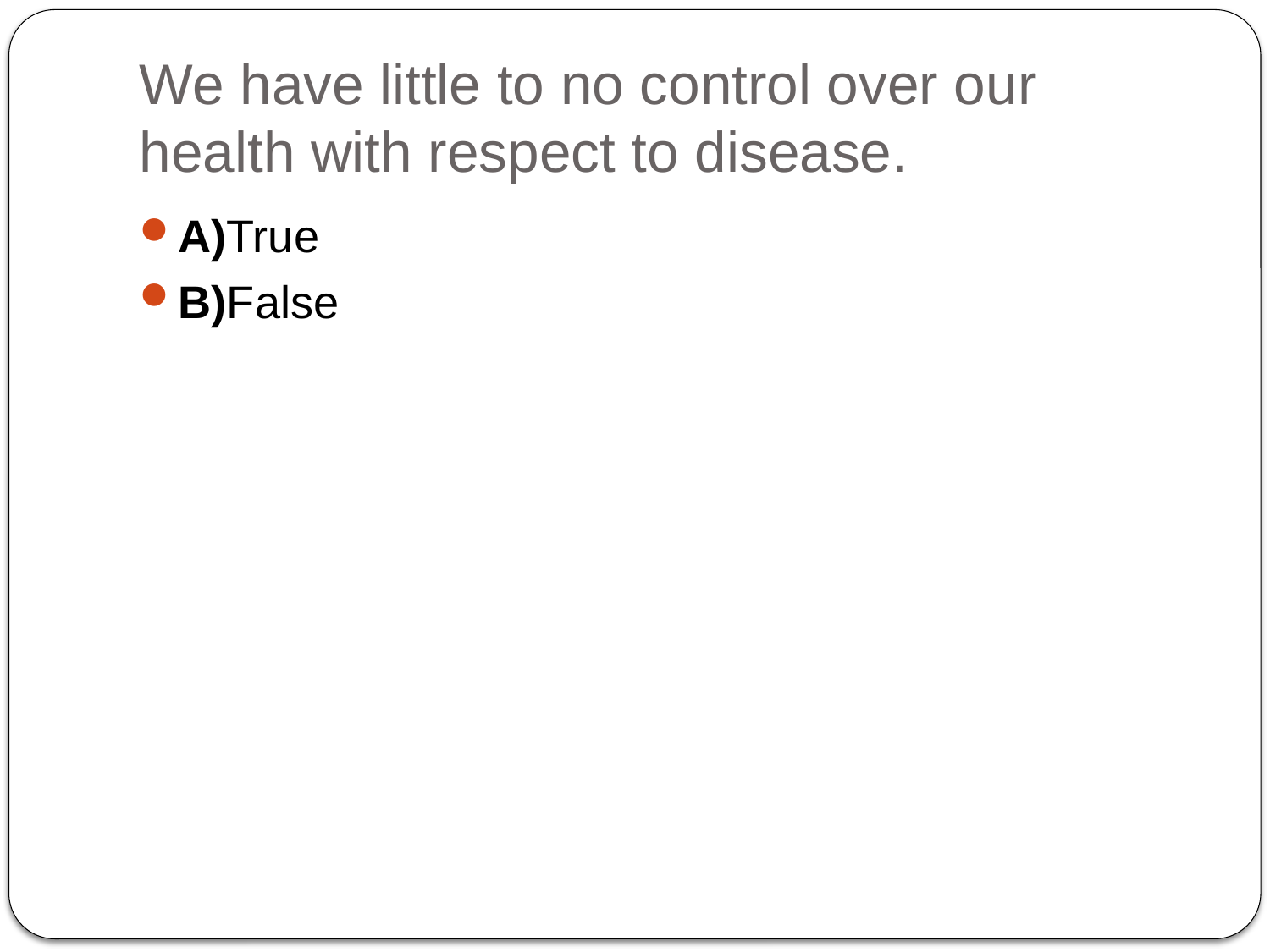

# We have little to no control over our health with respect to disease.
A)True
B)False